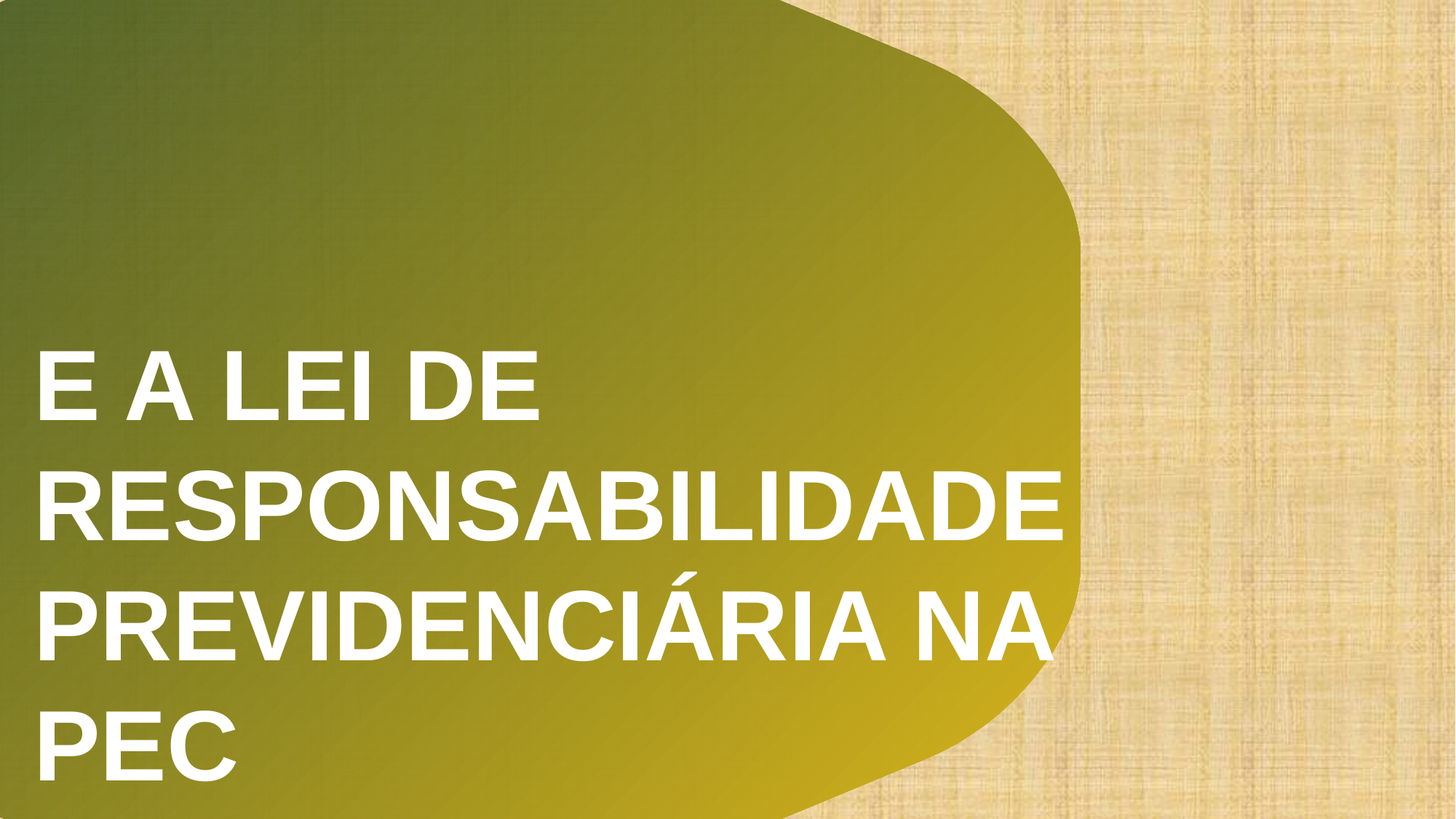

E A LEI DE RESPONSABILIDADE PREVIDENCIÁRIA NA PEC